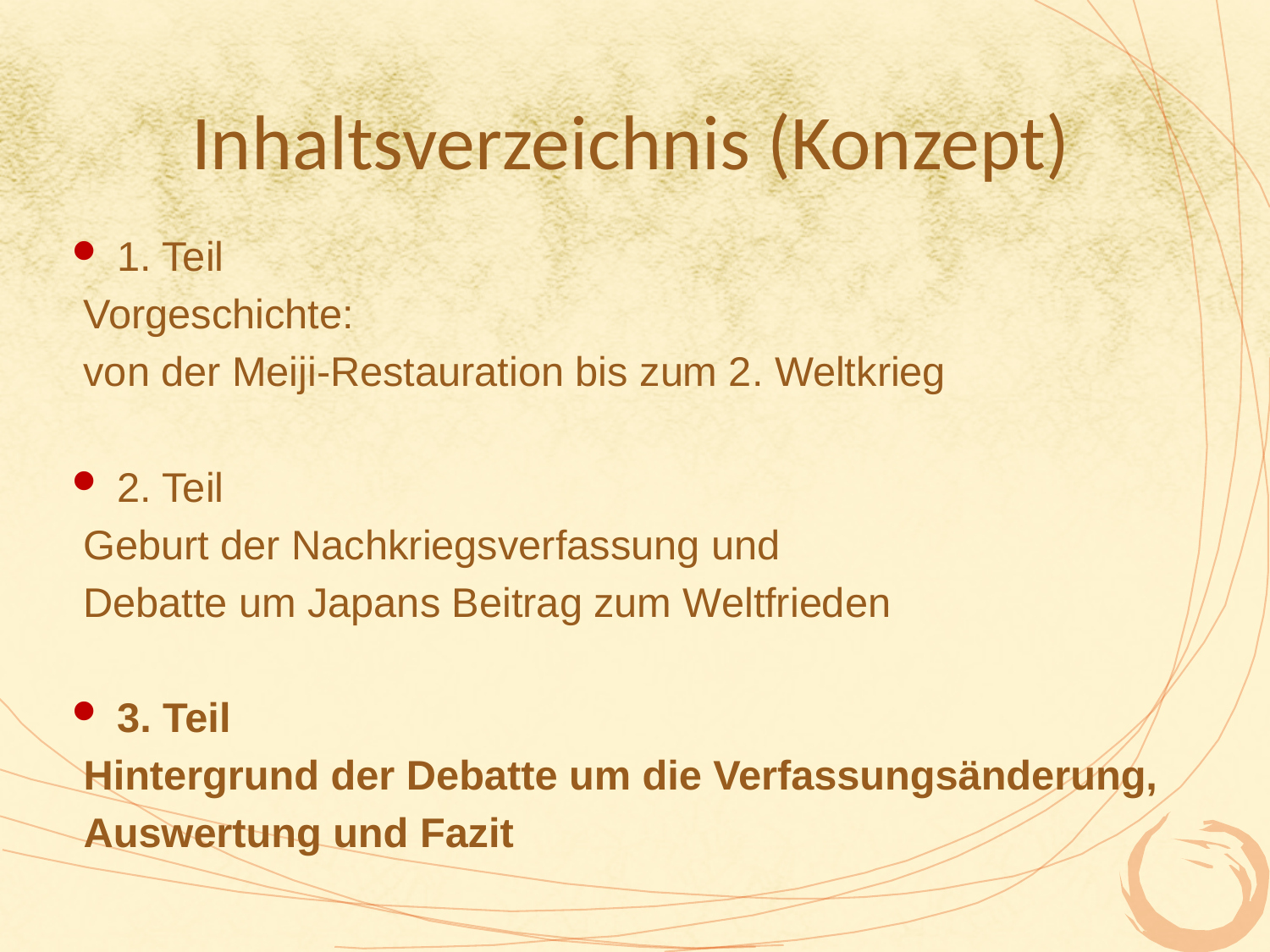

# Inhaltsverzeichnis (Konzept)
1. Teil
 Vorgeschichte:
 von der Meiji-Restauration bis zum 2. Weltkrieg

2. Teil
 Geburt der Nachkriegsverfassung und
 Debatte um Japans Beitrag zum Weltfrieden

3. Teil
 Hintergrund der Debatte um die Verfassungsänderung,
 Auswertung und Fazit